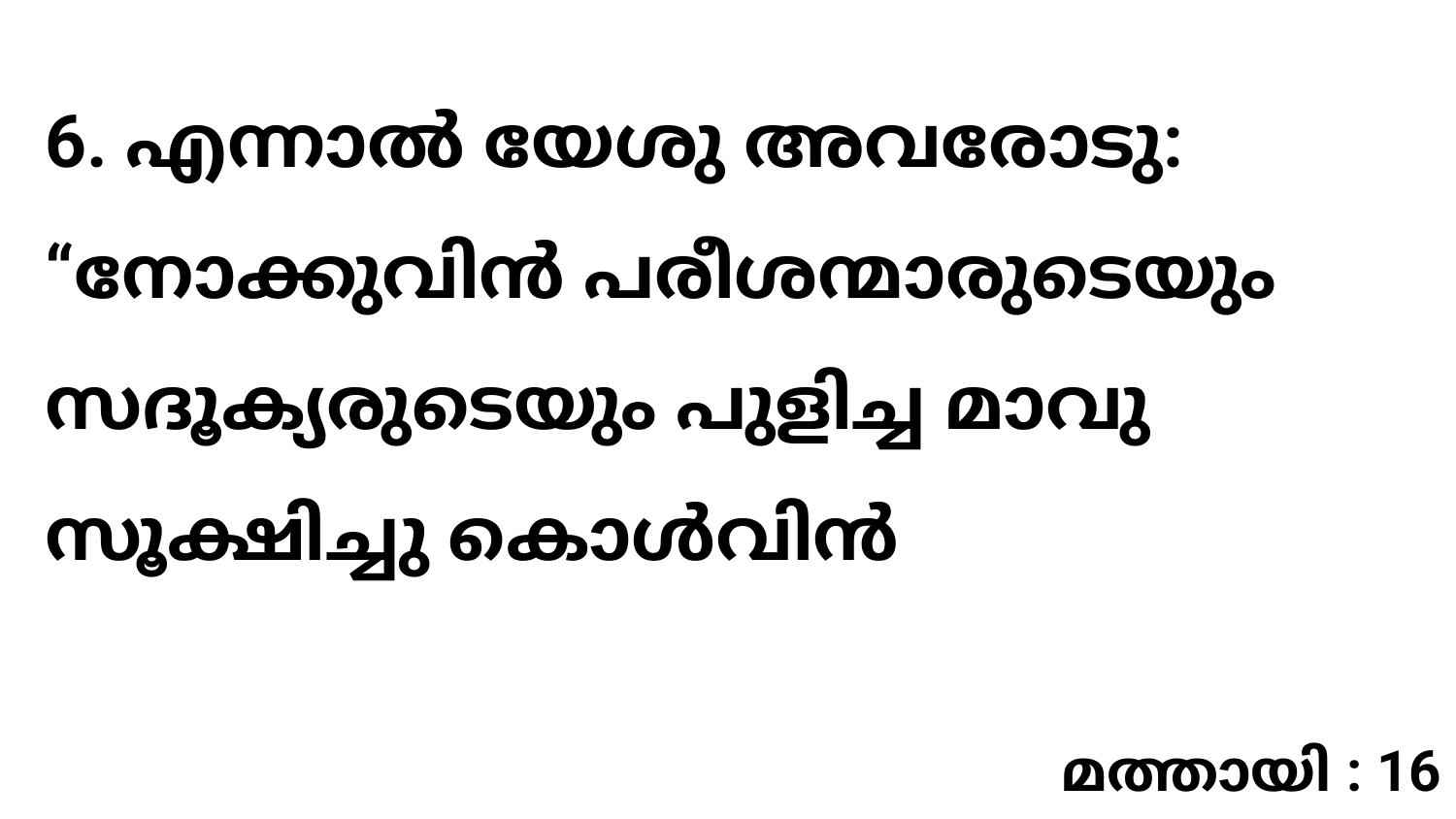

6. എന്നാൽ യേശു അവരോടു: “നോക്കുവിൻ പരീശന്മാരുടെയും സദൂക്യരുടെയും പുളിച്ച മാവു സൂക്ഷിച്ചു കൊൾവിൻ
മത്തായി : 16